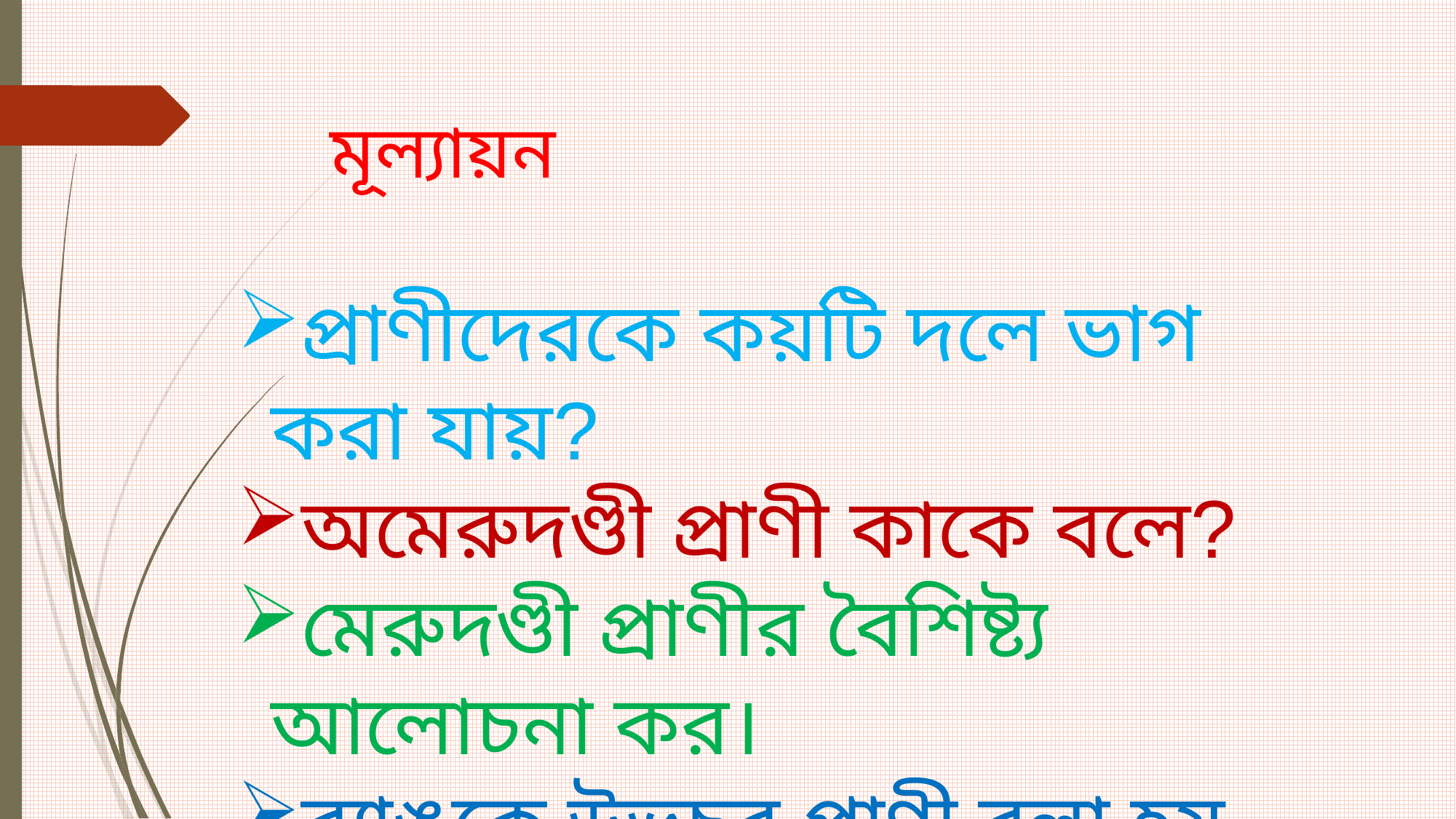

মূল্যায়ন
প্রাণীদেরকে কয়টি দলে ভাগ করা যায়?
অমেরুদণ্ডী প্রাণী কাকে বলে?
মেরুদণ্ডী প্রাণীর বৈশিষ্ট্য আলোচনা কর।
ব্যাঙকে উভচর প্রাণী বলা হয় কেন?
কয়েকটি স্তন্যপায়ী প্রাণীর নাম বল।